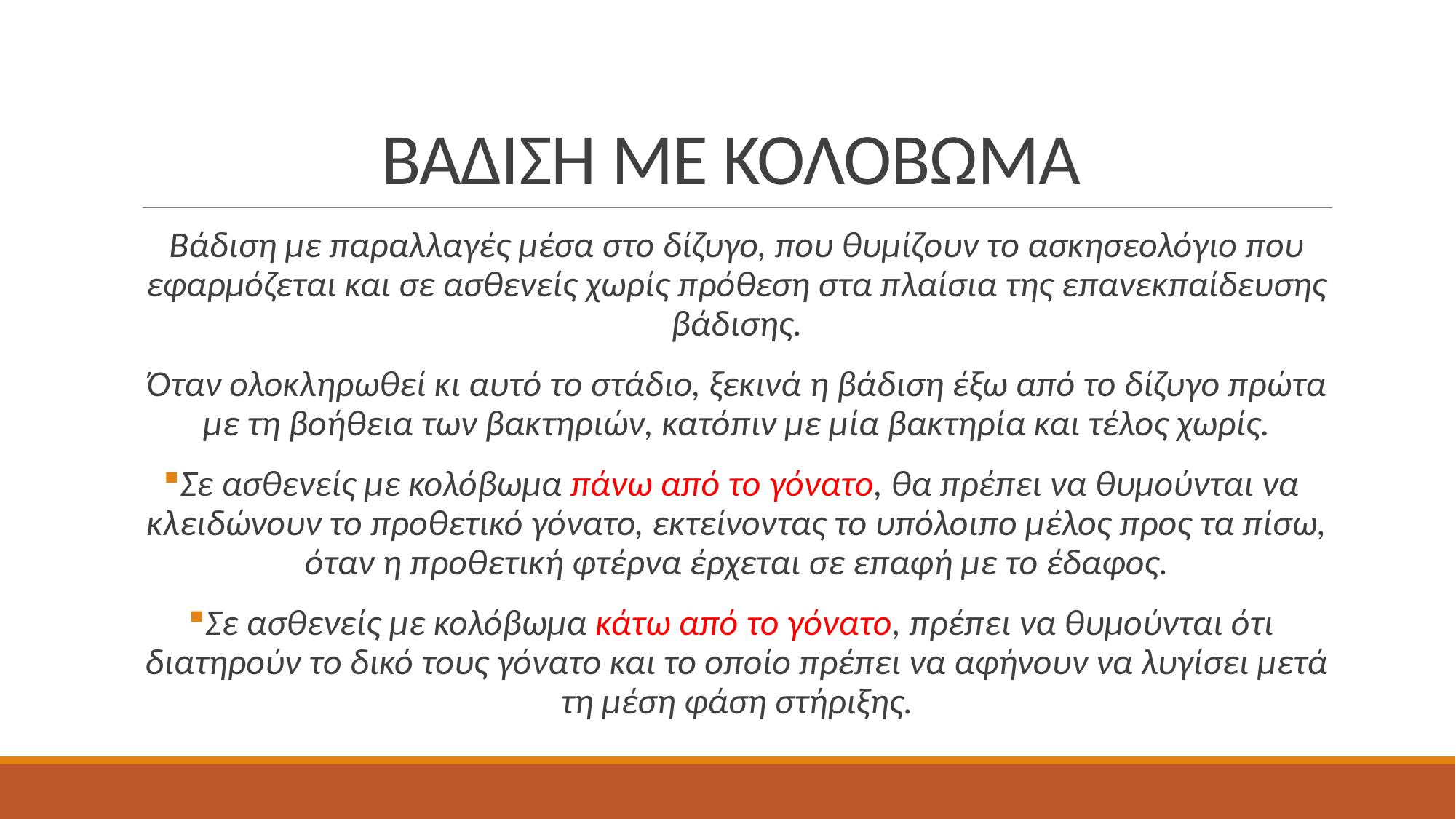

# ΒΑΔΙΣΗ ΜΕ ΚΟΛΟΒΩΜΑ
Βάδιση με παραλλαγές μέσα στο δίζυγο, που θυμίζουν το ασκησεολόγιο που εφαρμόζεται και σε ασθενείς χωρίς πρόθεση στα πλαίσια της επανεκπαίδευσης βάδισης.
Όταν ολοκληρωθεί κι αυτό το στάδιο, ξεκινά η βάδιση έξω από το δίζυγο πρώτα με τη βοήθεια των βακτηριών, κατόπιν με μία βακτηρία και τέλος χωρίς.
Σε ασθενείς με κολόβωμα πάνω από το γόνατο, θα πρέπει να θυμούνται να κλειδώνουν το προθετικό γόνατο, εκτείνοντας το υπόλοιπο μέλος προς τα πίσω, όταν η προθετική φτέρνα έρχεται σε επαφή με το έδαφος.
Σε ασθενείς με κολόβωμα κάτω από το γόνατο, πρέπει να θυμούνται ότι διατηρούν το δικό τους γόνατο και το οποίο πρέπει να αφήνουν να λυγίσει μετά τη μέση φάση στήριξης.